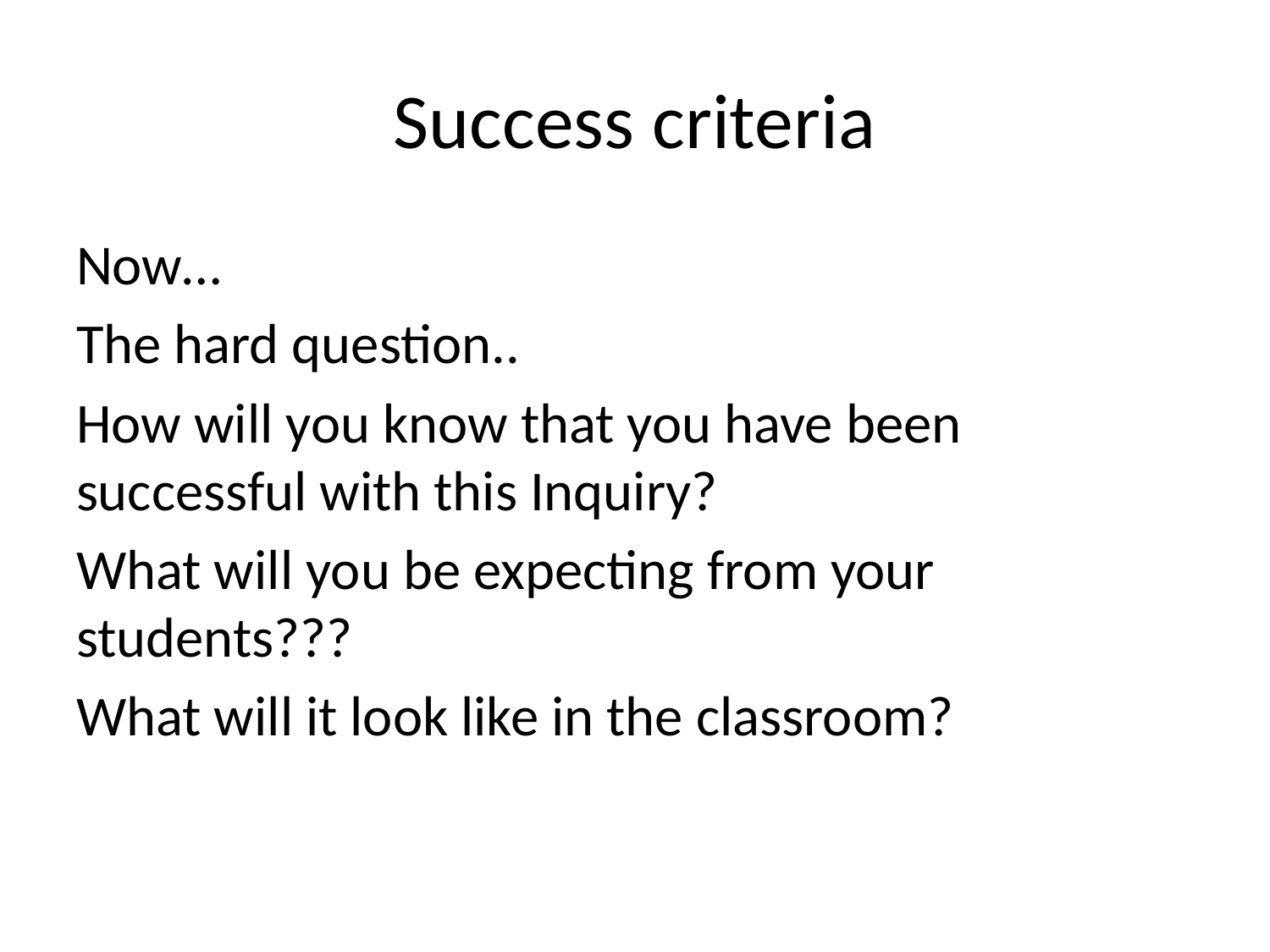

# Success criteria
Now…
The hard question..
How will you know that you have been successful with this Inquiry?
What will you be expecting from your students???
What will it look like in the classroom?